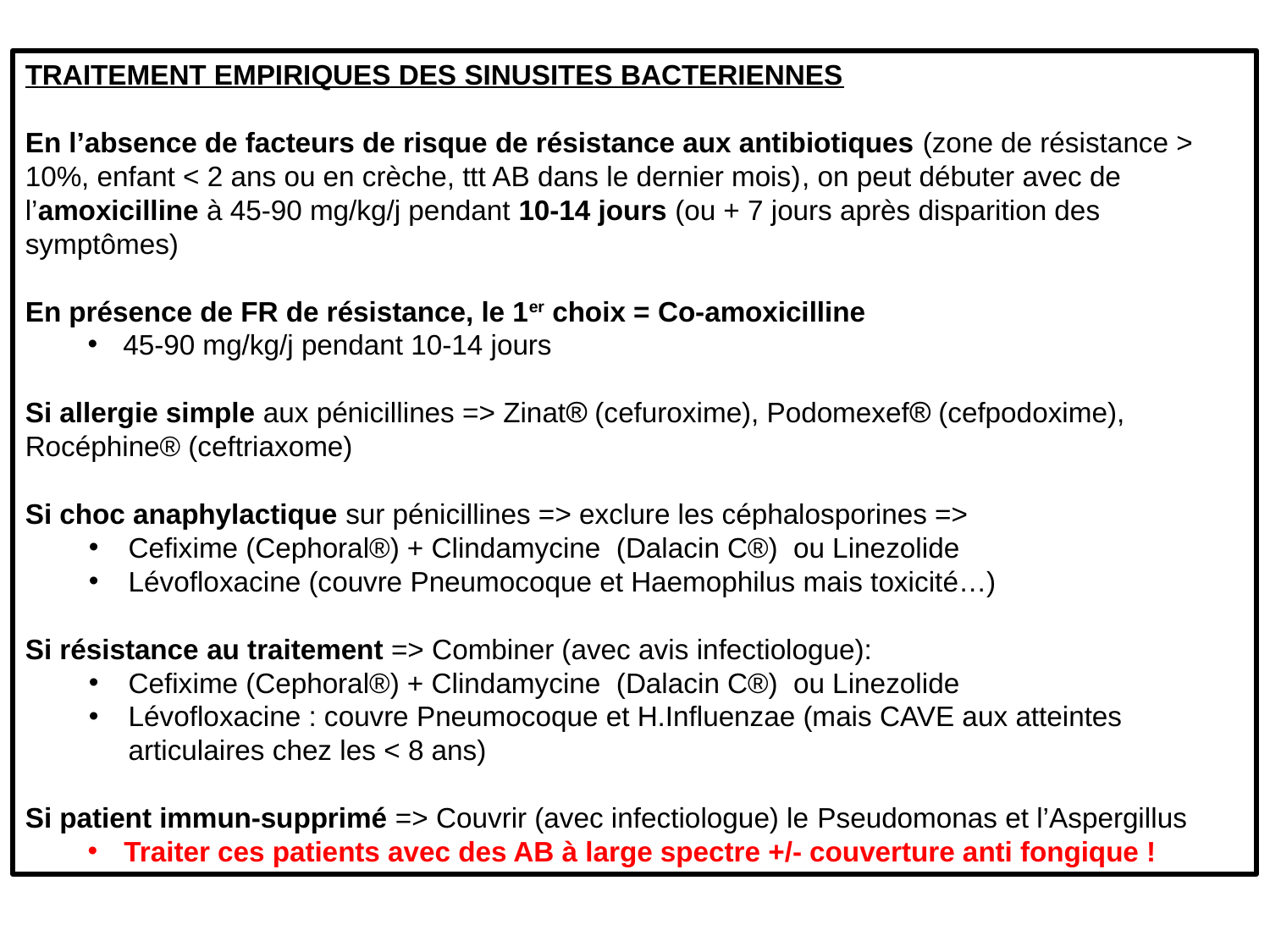

TRAITEMENT EMPIRIQUES DES SINUSITES BACTERIENNES

En l’absence de facteurs de risque de résistance aux antibiotiques (zone de résistance > 10%, enfant < 2 ans ou en crèche, ttt AB dans le dernier mois), on peut débuter avec de l’amoxicilline à 45-90 mg/kg/j pendant 10-14 jours (ou + 7 jours après disparition des symptômes)

En présence de FR de résistance, le 1er choix = Co-amoxicilline
45-90 mg/kg/j pendant 10-14 jours

Si allergie simple aux pénicillines => Zinat® (cefuroxime), Podomexef® (cefpodoxime), Rocéphine® (ceftriaxome)

Si choc anaphylactique sur pénicillines => exclure les céphalosporines =>
Cefixime (Cephoral®) + Clindamycine  (Dalacin C®)  ou Linezolide
Lévofloxacine (couvre Pneumocoque et Haemophilus mais toxicité…)

Si résistance au traitement => Combiner (avec avis infectiologue):
Cefixime (Cephoral®) + Clindamycine  (Dalacin C®)  ou Linezolide
Lévofloxacine : couvre Pneumocoque et H.Influenzae (mais CAVE aux atteintes articulaires chez les < 8 ans)

Si patient immun-supprimé => Couvrir (avec infectiologue) le Pseudomonas et l’Aspergillus
Traiter ces patients avec des AB à large spectre +/- couverture anti fongique !